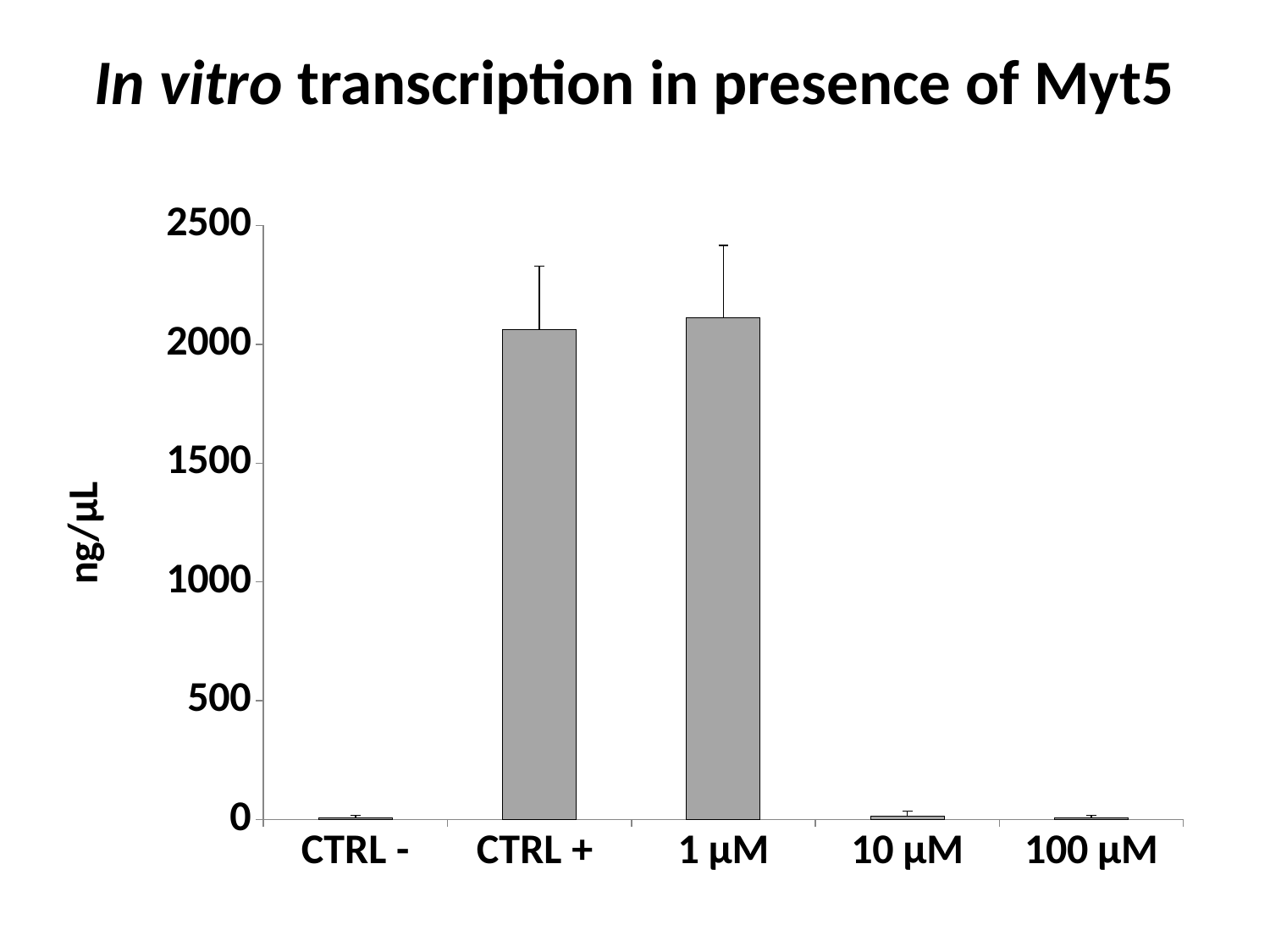

# In vitro transcription in presence of Myt5

### Chart

| Category | ng/µL |
|---|---|
| CTRL - | 6.666666666666667 |
| CTRL +  | 2060.0 |
| 1 µM | 2110.0 |
| 10 µM | 13.333333333333334 |
| 100 µM | 6.666666666666667 |